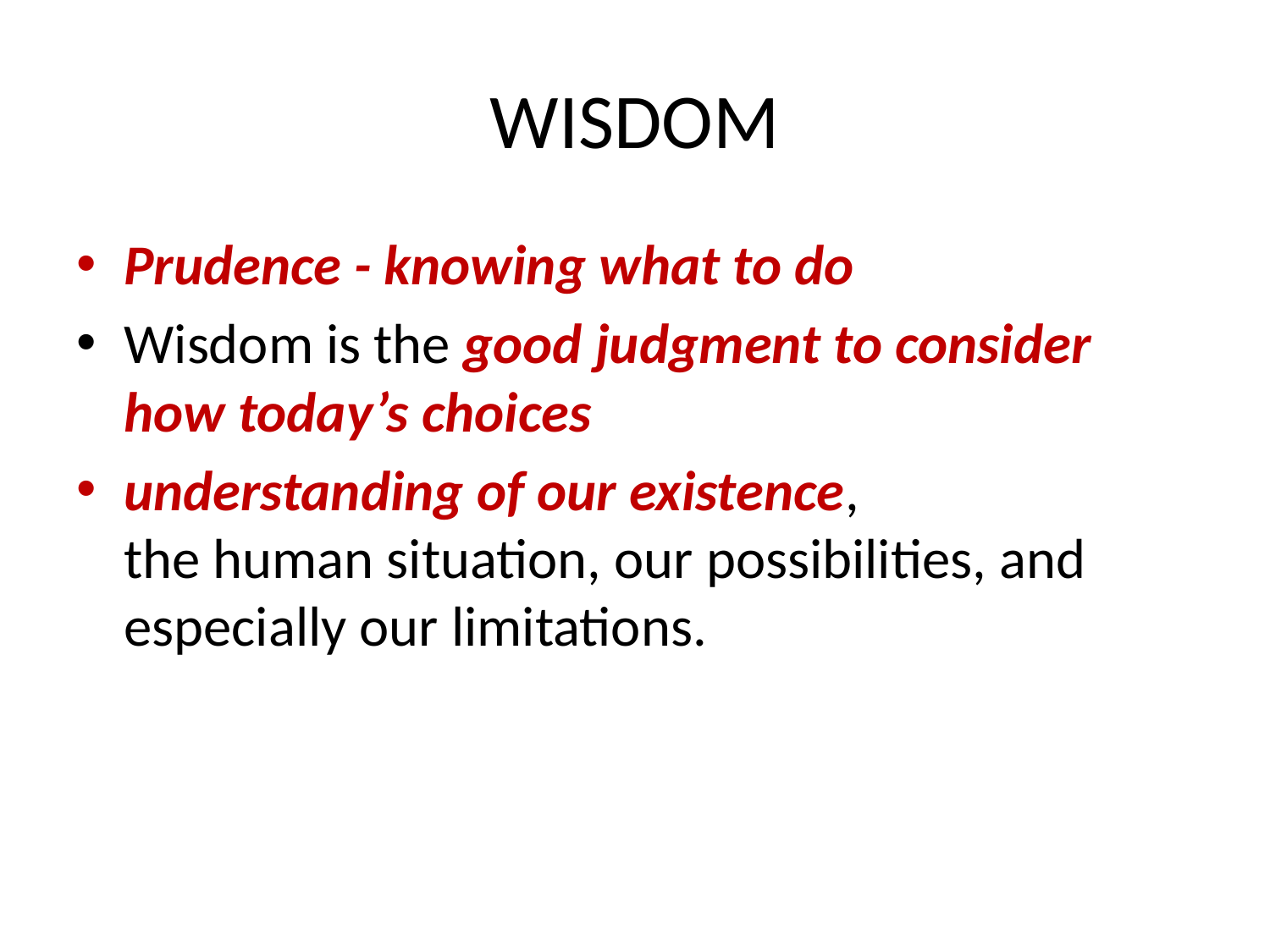

# WISDOM
Prudence - knowing what to do
Wisdom is the good judgment to consider how today’s choices
understanding of our existence, the human situation, our possibilities, and especially our limitations.